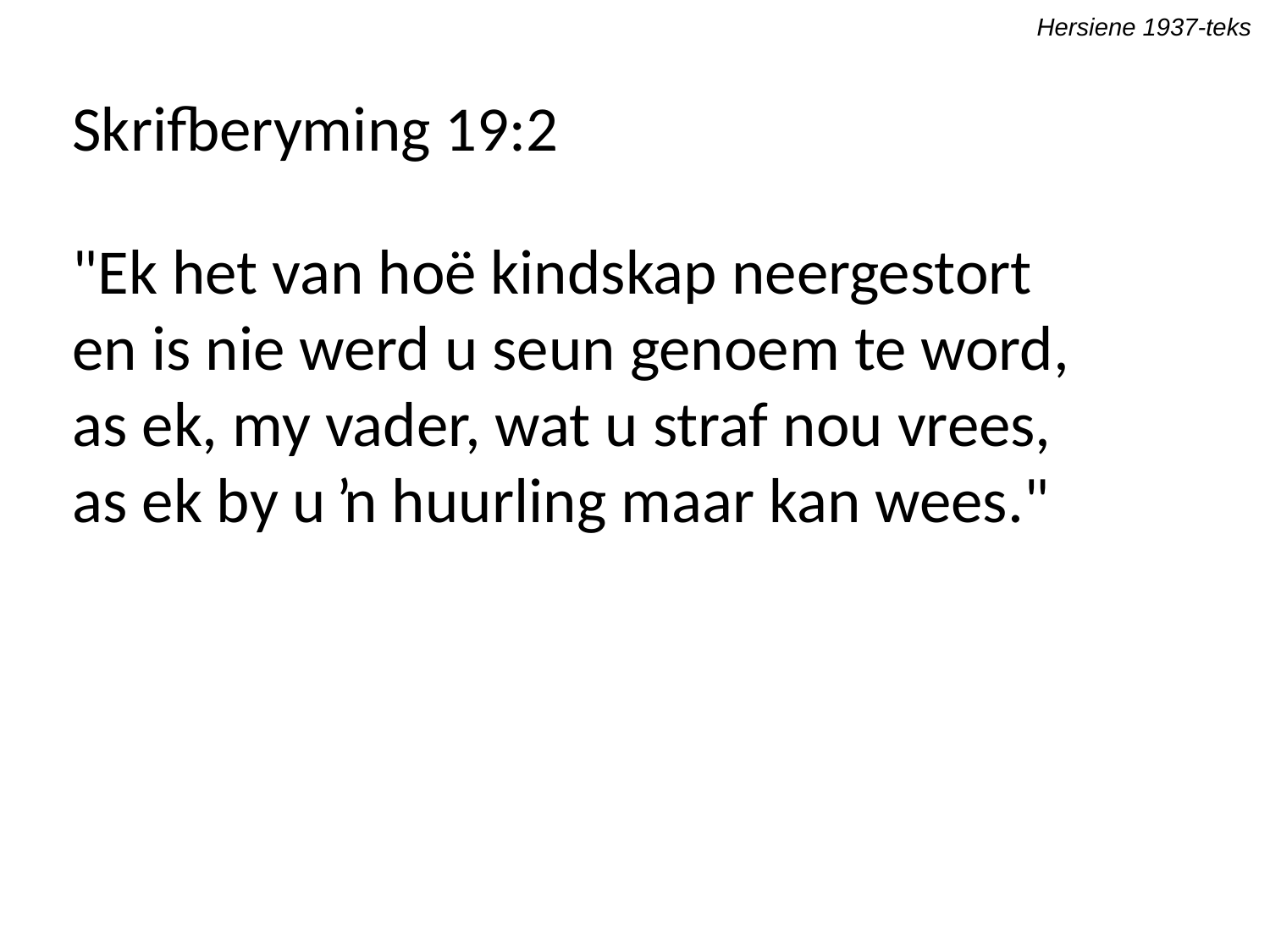

Hersiene 1937-teks
Skrifberyming 19:2

"Ek het van hoë kindskap neergestort
en is nie werd u seun genoem te word,
as ek, my vader, wat u straf nou vrees,
as ek by u ŉ huurling maar kan wees."